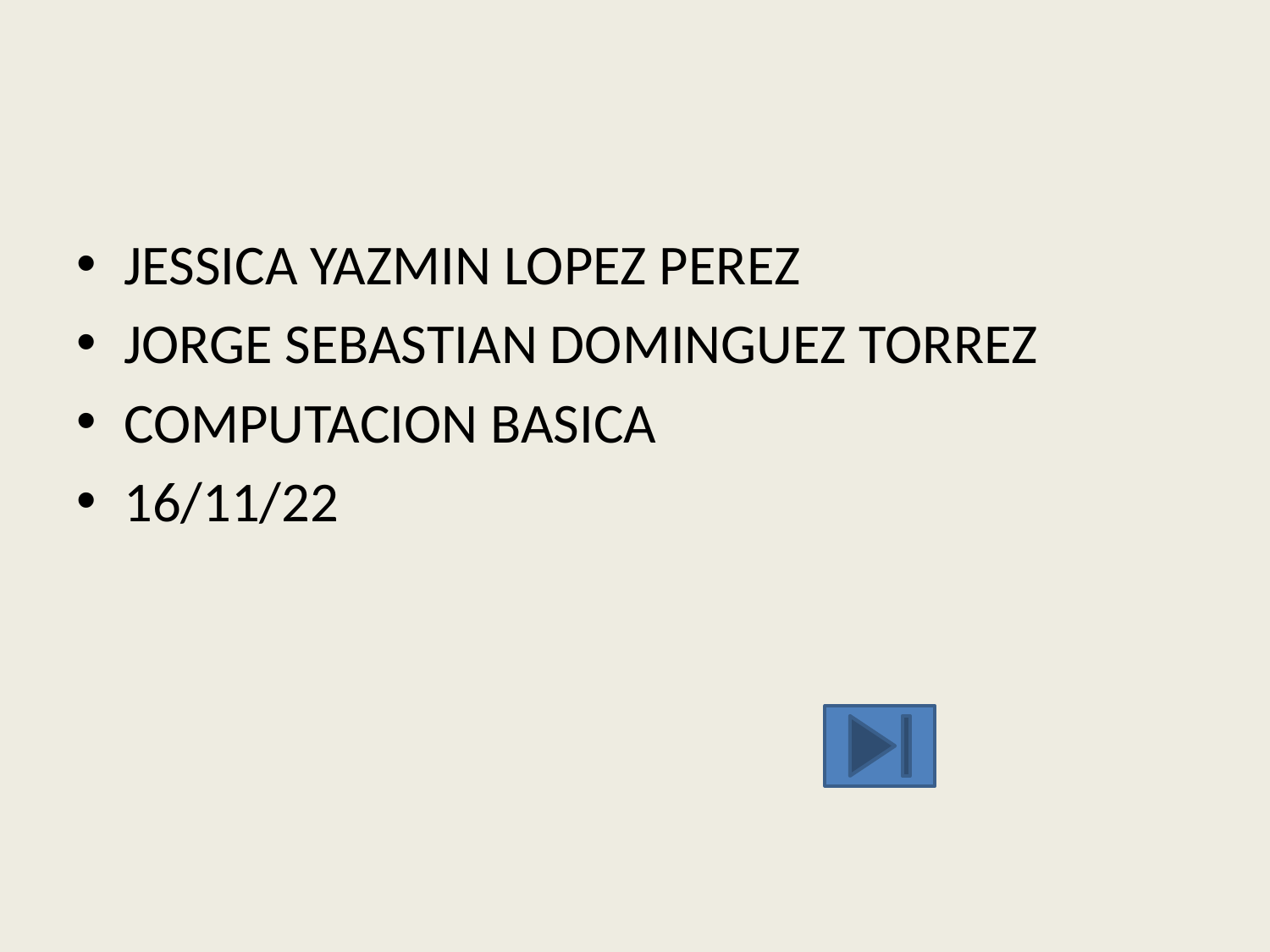

JESSICA YAZMIN LOPEZ PEREZ
JORGE SEBASTIAN DOMINGUEZ TORREZ
COMPUTACION BASICA
16/11/22